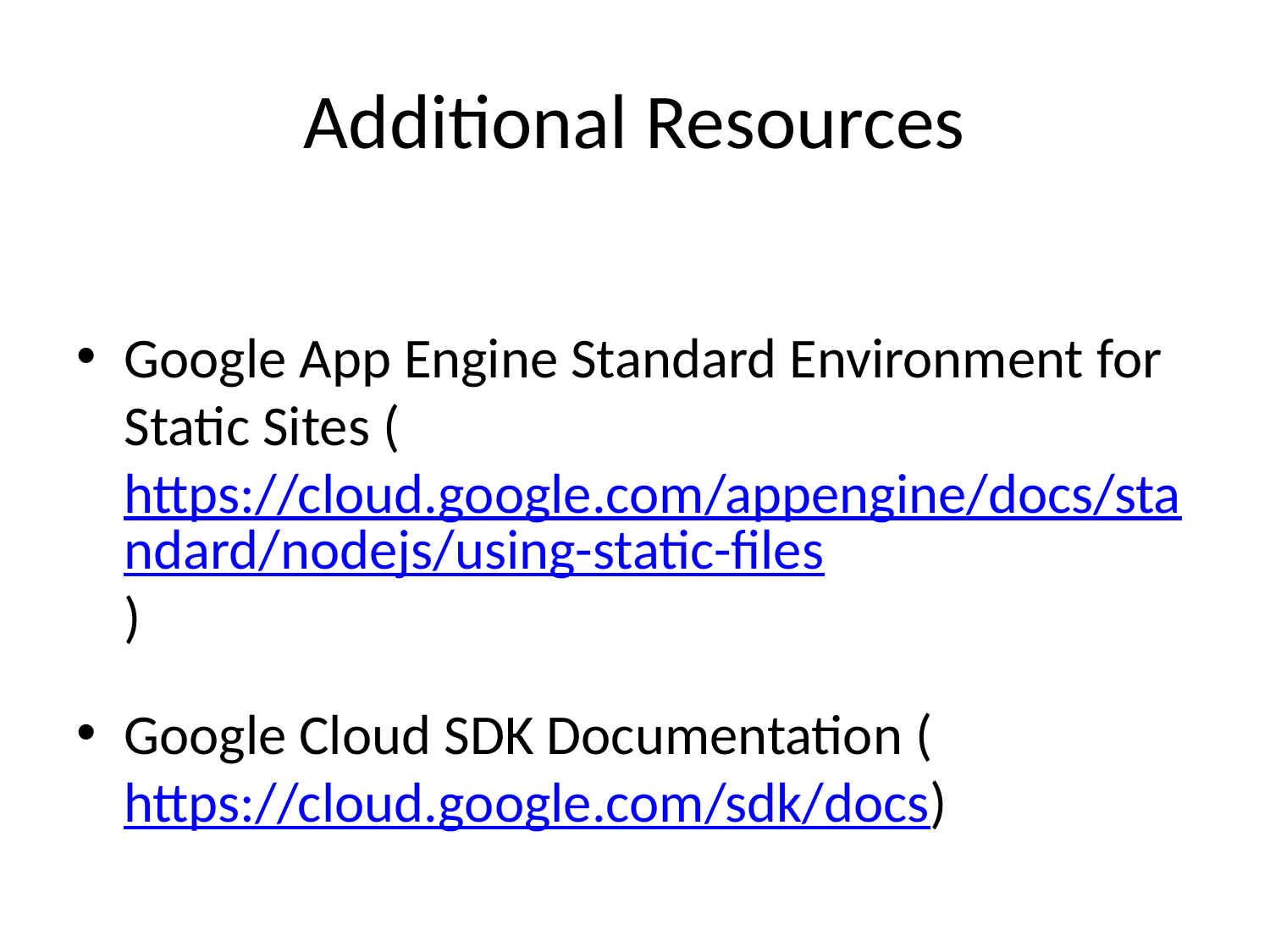

# Additional Resources

Google App Engine Standard Environment for Static Sites (https://cloud.google.com/appengine/docs/standard/nodejs/using-static-files)
Google Cloud SDK Documentation (https://cloud.google.com/sdk/docs)